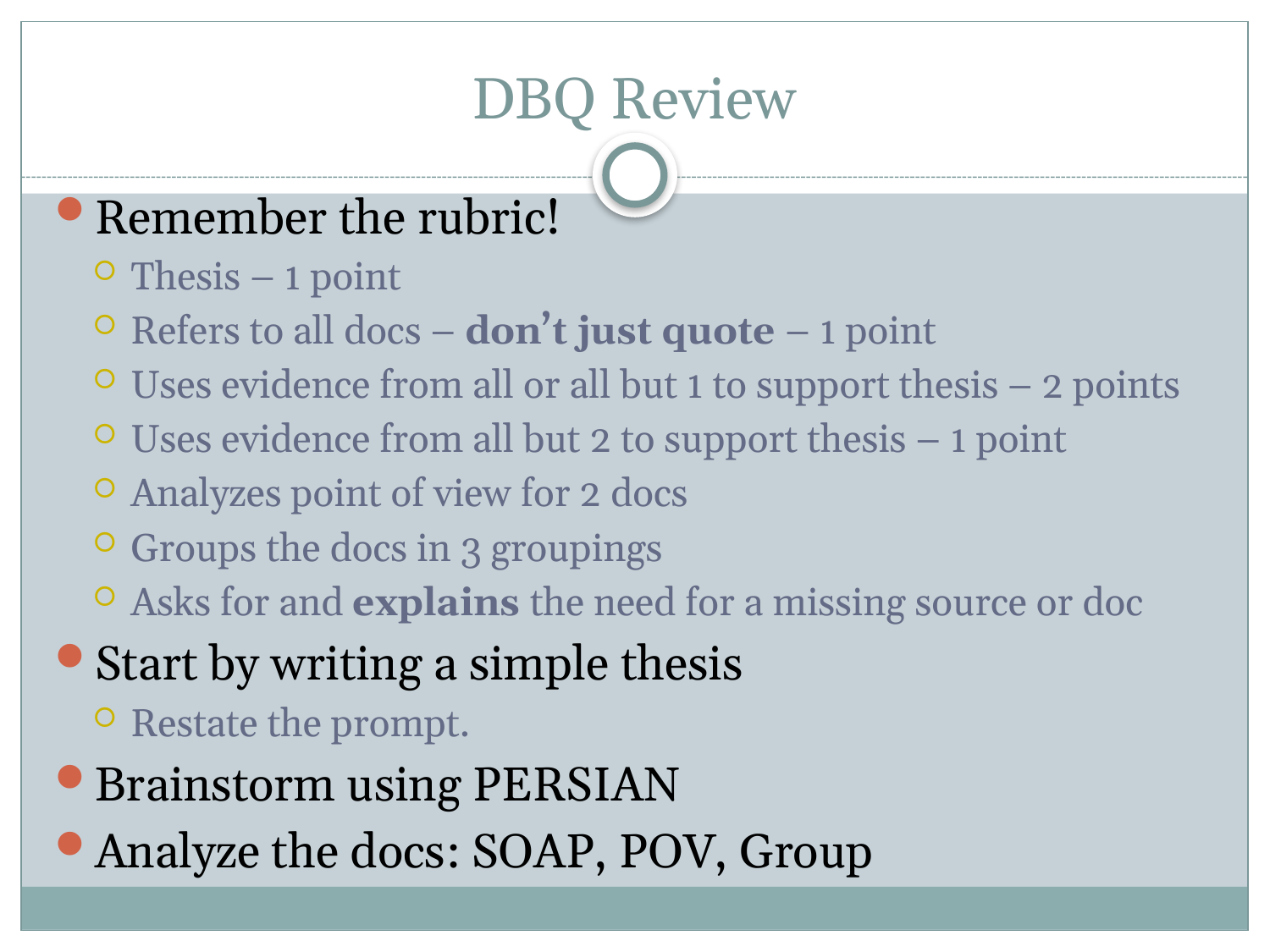

# DBQ Review
Remember the rubric!
Thesis – 1 point
Refers to all docs – don’t just quote – 1 point
Uses evidence from all or all but 1 to support thesis – 2 points
Uses evidence from all but 2 to support thesis – 1 point
Analyzes point of view for 2 docs
Groups the docs in 3 groupings
Asks for and explains the need for a missing source or doc
Start by writing a simple thesis
Restate the prompt.
Brainstorm using PERSIAN
Analyze the docs: SOAP, POV, Group